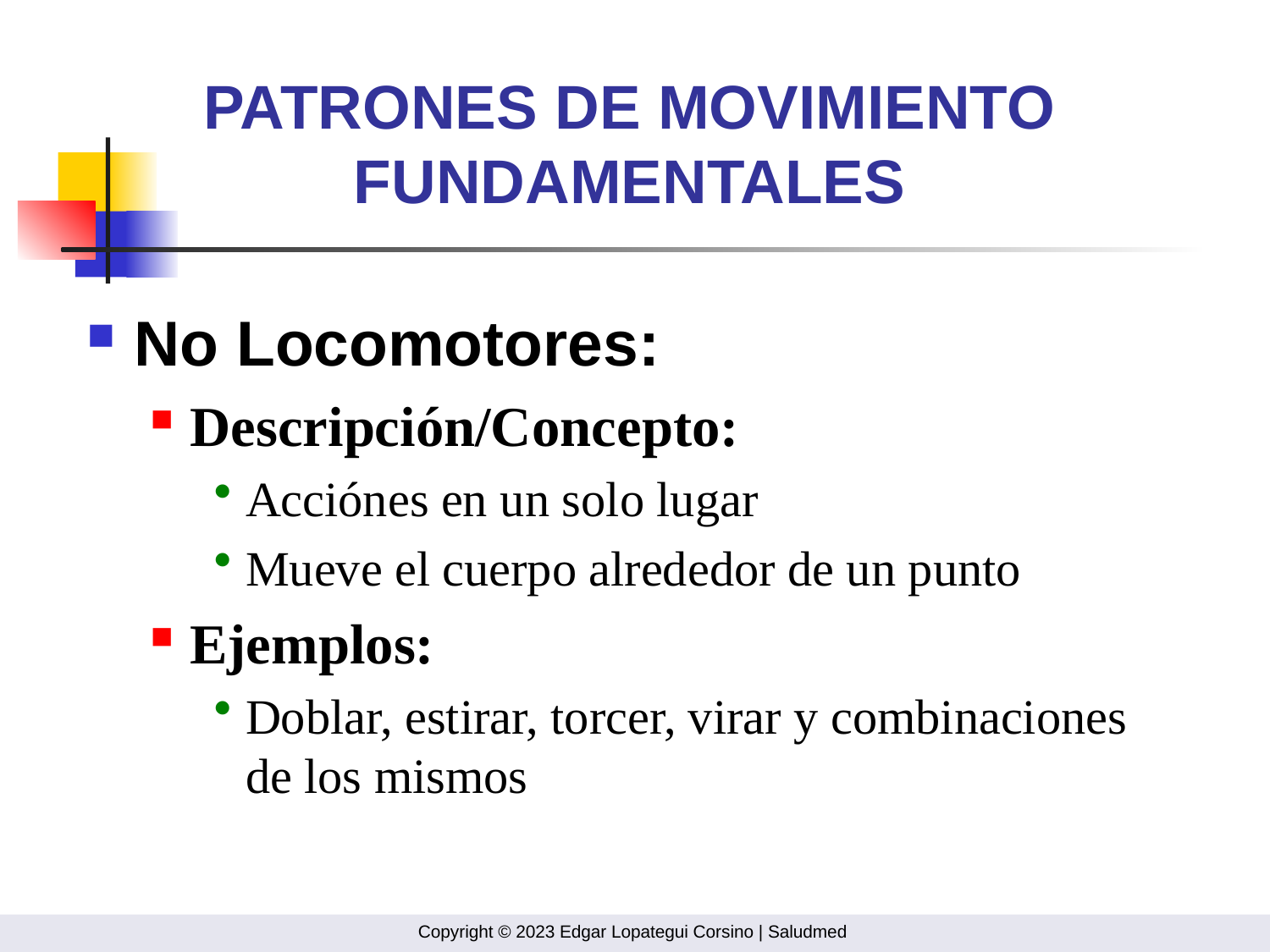

# PATRONES DE MOVIMIENTO FUNDAMENTALES
No Locomotores:
Descripción/Concepto:
Acciónes en un solo lugar
Mueve el cuerpo alrededor de un punto
Ejemplos:
Doblar, estirar, torcer, virar y combinaciones de los mismos